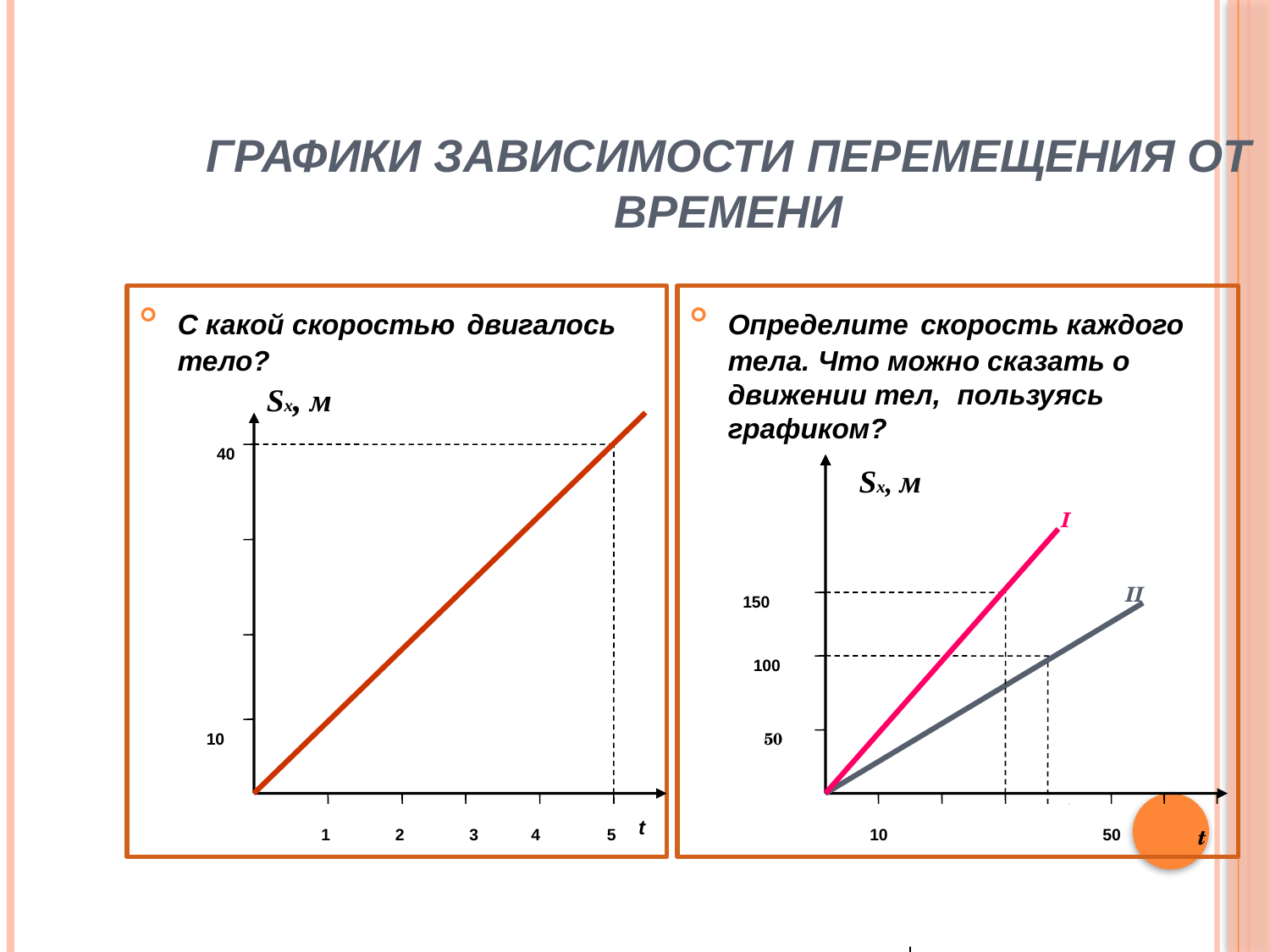

# Графики зависимости перемещения от времени
С какой скоростью двигалось тело?
Определите скорость каждого тела. Что можно сказать о движении тел,  пользуясь графиком?

Sx, м

40

Sx, м
I

II
150

100

10

50

t

1
2
3
4
5
10
50
t